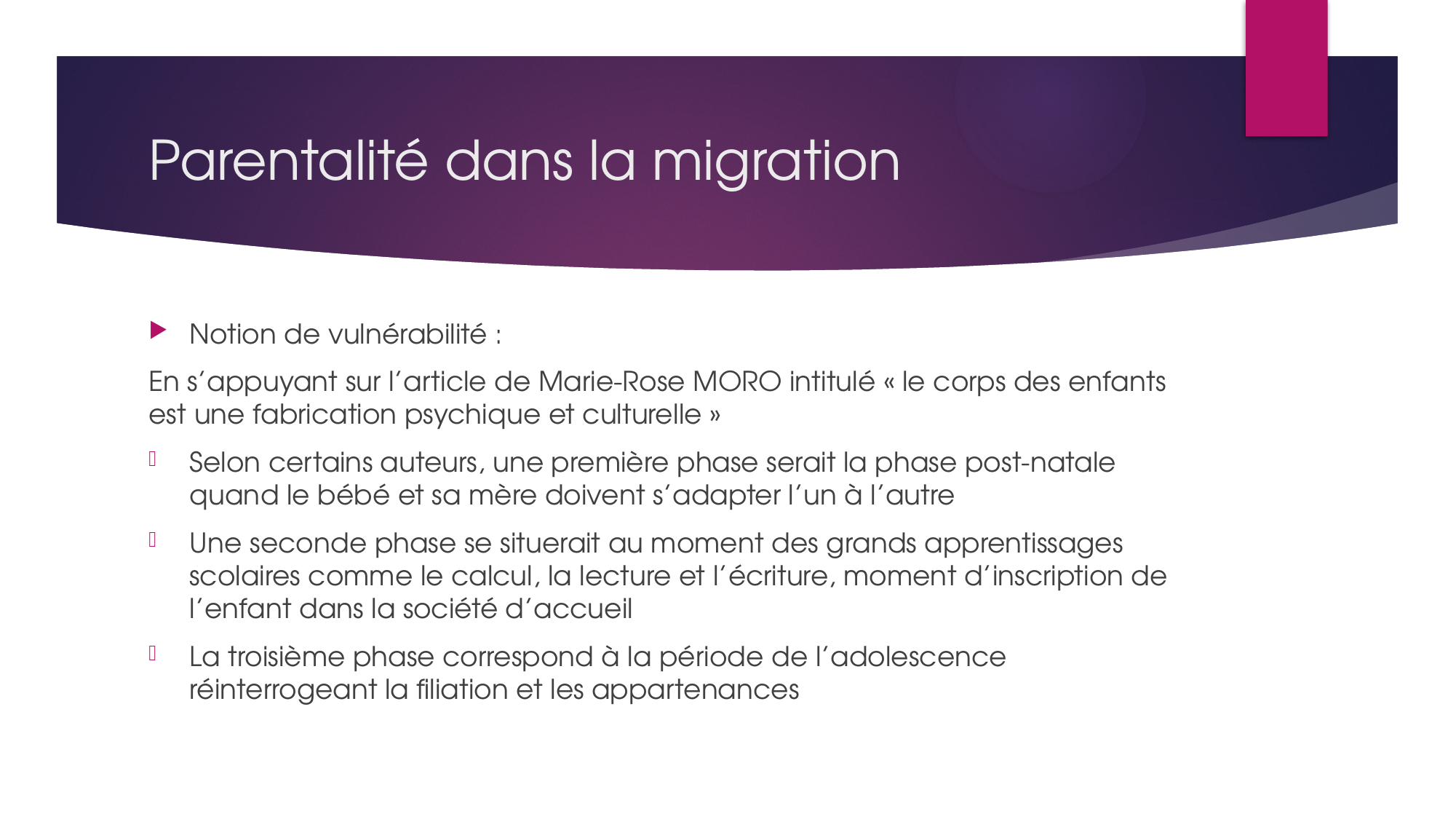

# Parentalité dans la migration
Notion de vulnérabilité :
En s’appuyant sur l’article de Marie-Rose MORO intitulé « le corps des enfants est une fabrication psychique et culturelle »
Selon certains auteurs, une première phase serait la phase post-natale quand le bébé et sa mère doivent s’adapter l’un à l’autre
Une seconde phase se situerait au moment des grands apprentissages scolaires comme le calcul, la lecture et l’écriture, moment d’inscription de l’enfant dans la société d’accueil
La troisième phase correspond à la période de l’adolescence réinterrogeant la filiation et les appartenances